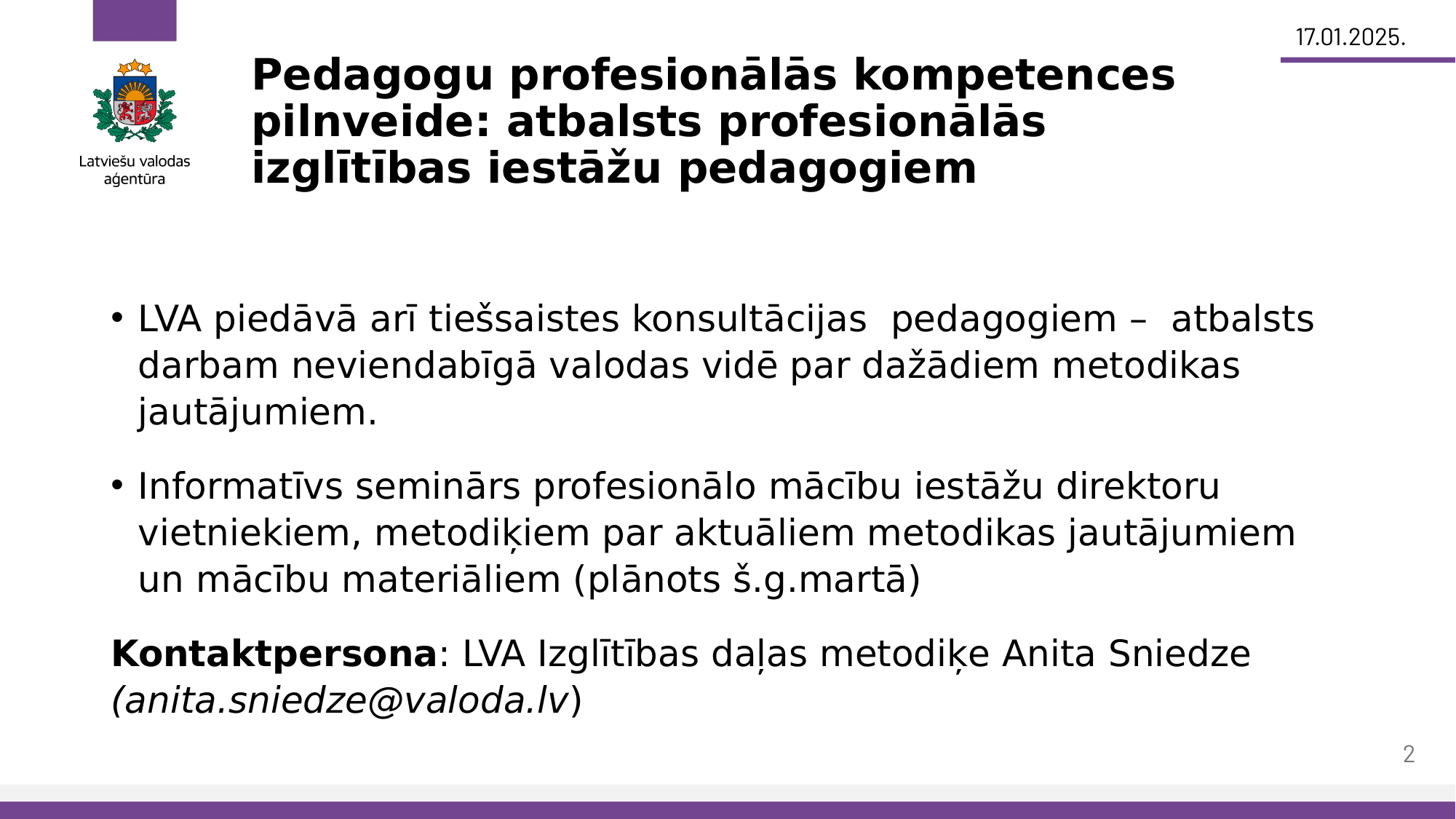

17.01.2025.
# Pedagogu profesionālās kompetences pilnveide: atbalsts profesionālās izglītības iestāžu pedagogiem
LVA piedāvā arī tiešsaistes konsultācijas  pedagogiem –  atbalsts darbam neviendabīgā valodas vidē par dažādiem metodikas jautājumiem.
Informatīvs seminārs profesionālo mācību iestāžu direktoru vietniekiem, metodiķiem par aktuāliem metodikas jautājumiem un mācību materiāliem (plānots š.g.martā)
Kontaktpersona: LVA Izglītības daļas metodiķe Anita Sniedze (anita.sniedze@valoda.lv)

2